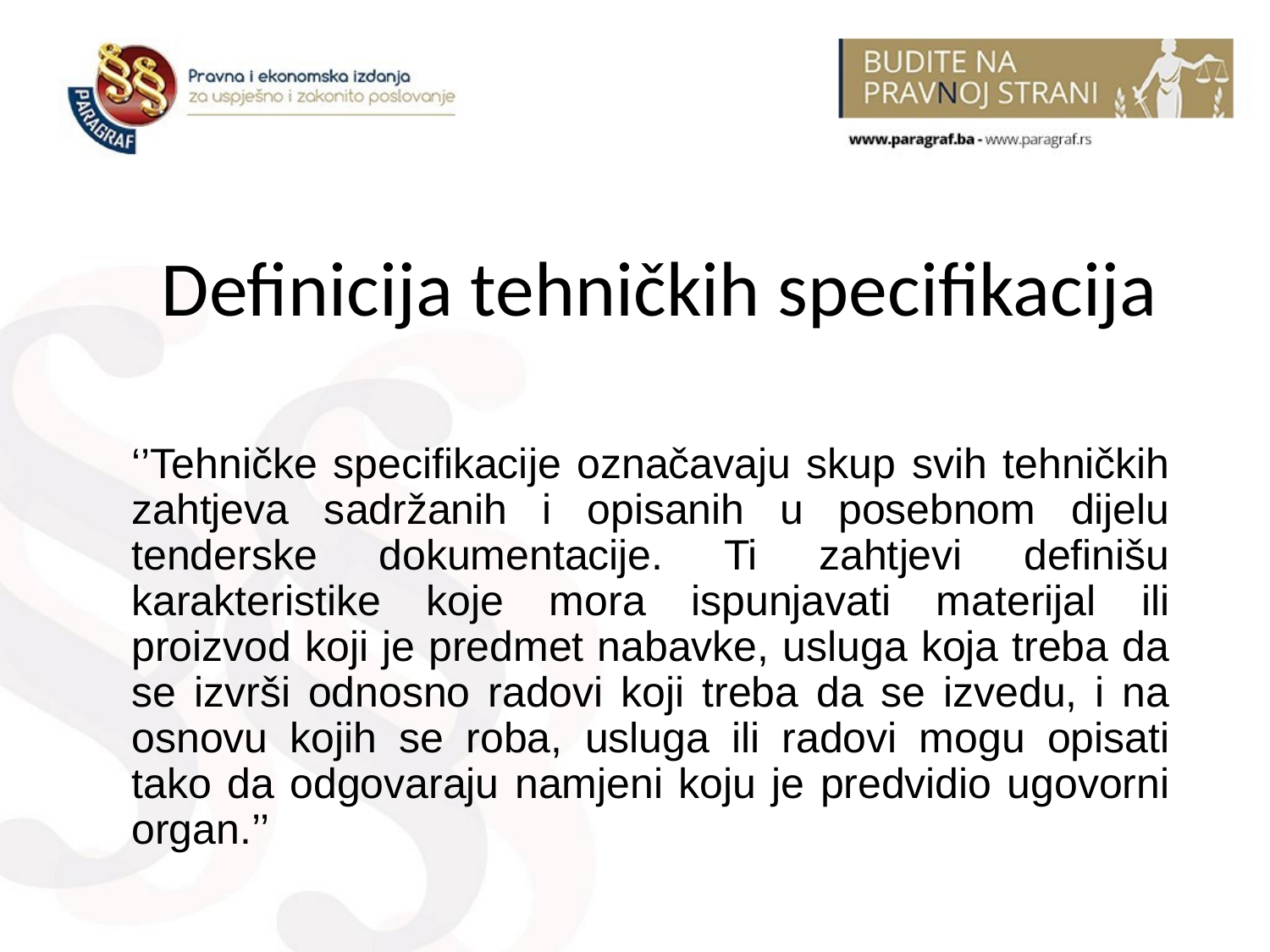

# Definicija tehničkih specifikacija

  ‘’Tehničke specifikacije označavaju skup svih tehničkih zahtjeva sadržanih i opisanih u posebnom dijelu tenderske dokumentacije. Ti zahtjevi definišu karakteristike koje mora ispunjavati materijal ili proizvod koji je predmet nabavke, usluga koja treba da se izvrši odnosno radovi koji treba da se izvedu, i na osnovu kojih se roba, usluga ili radovi mogu opisati tako da odgovaraju namjeni koju je predvidio ugovorni organ.’’
23